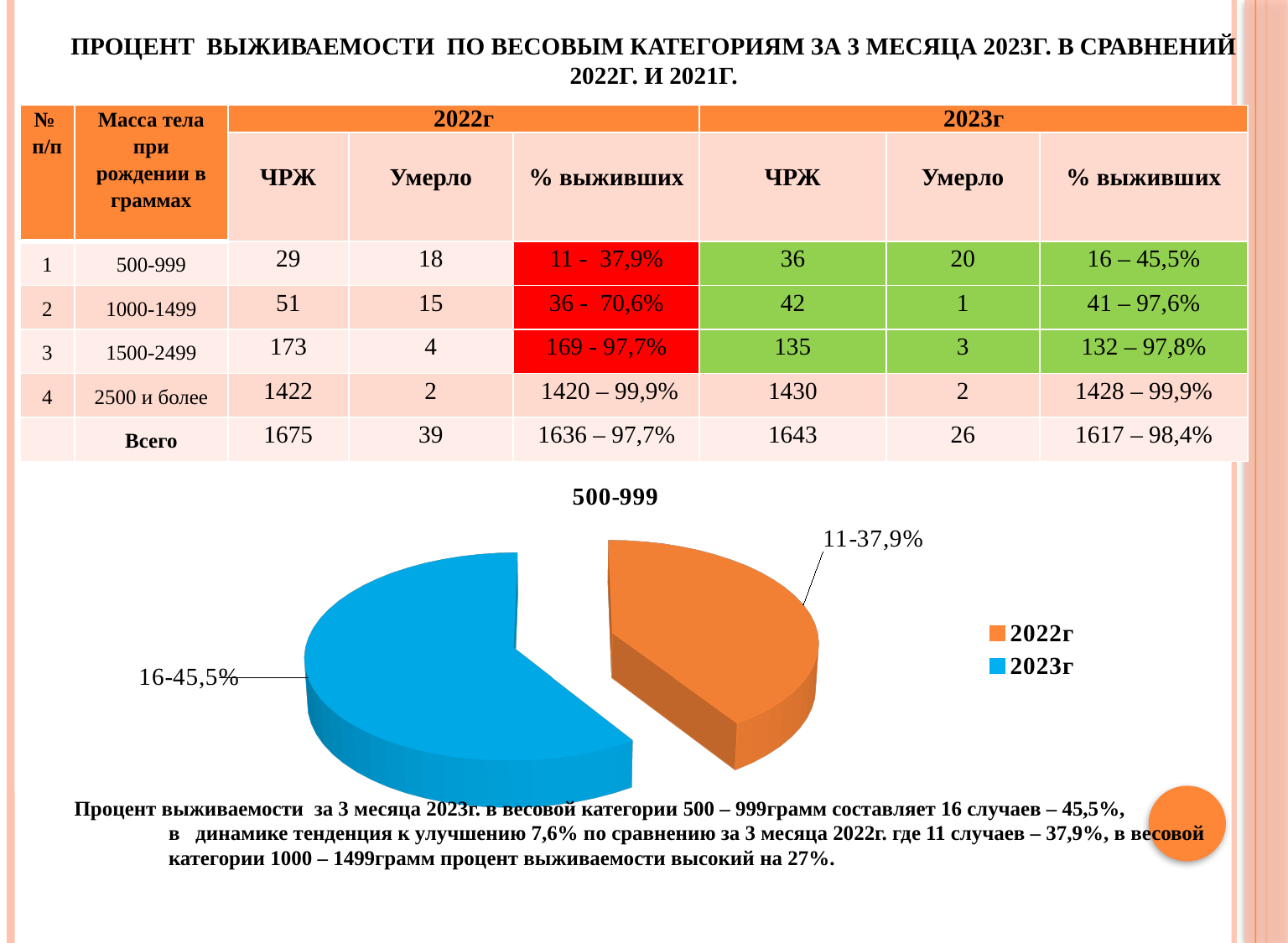

# Процент  выживаемости  по весовым категориям за 3 месяца 2023г. в сравнений 2022г. и 2021г.
| № п/п | Масса тела при рождении в граммах | 2022г |  |  | 2023г |  |  |
| --- | --- | --- | --- | --- | --- | --- | --- |
|  |  | ЧРЖ | Умерло | % выживших | ЧРЖ | Умерло | % выживших |
| 1 | 500-999 | 29 | 18 | 11 - 37,9% | 36 | 20 | 16 – 45,5% |
| 2 | 1000-1499 | 51 | 15 | 36 - 70,6% | 42 | 1 | 41 – 97,6% |
| 3 | 1500-2499 | 173 | 4 | 169 - 97,7% | 135 | 3 | 132 – 97,8% |
| 4 | 2500 и более | 1422 | 2 | 1420 – 99,9% | 1430 | 2 | 1428 – 99,9% |
|  | Всего | 1675 | 39 | 1636 – 97,7% | 1643 | 26 | 1617 – 98,4% |

[unsupported chart]

Процент выживаемости  за 3 месяца 2023г. в весовой категории 500 – 999грамм составляет 16 случаев – 45,5%,
                  в   динамике тенденция к улучшению 7,6% по сравнению за 3 месяца 2022г. где 11 случаев – 37,9%, в весовой
                  категории 1000 – 1499грамм процент выживаемости высокий на 27%.